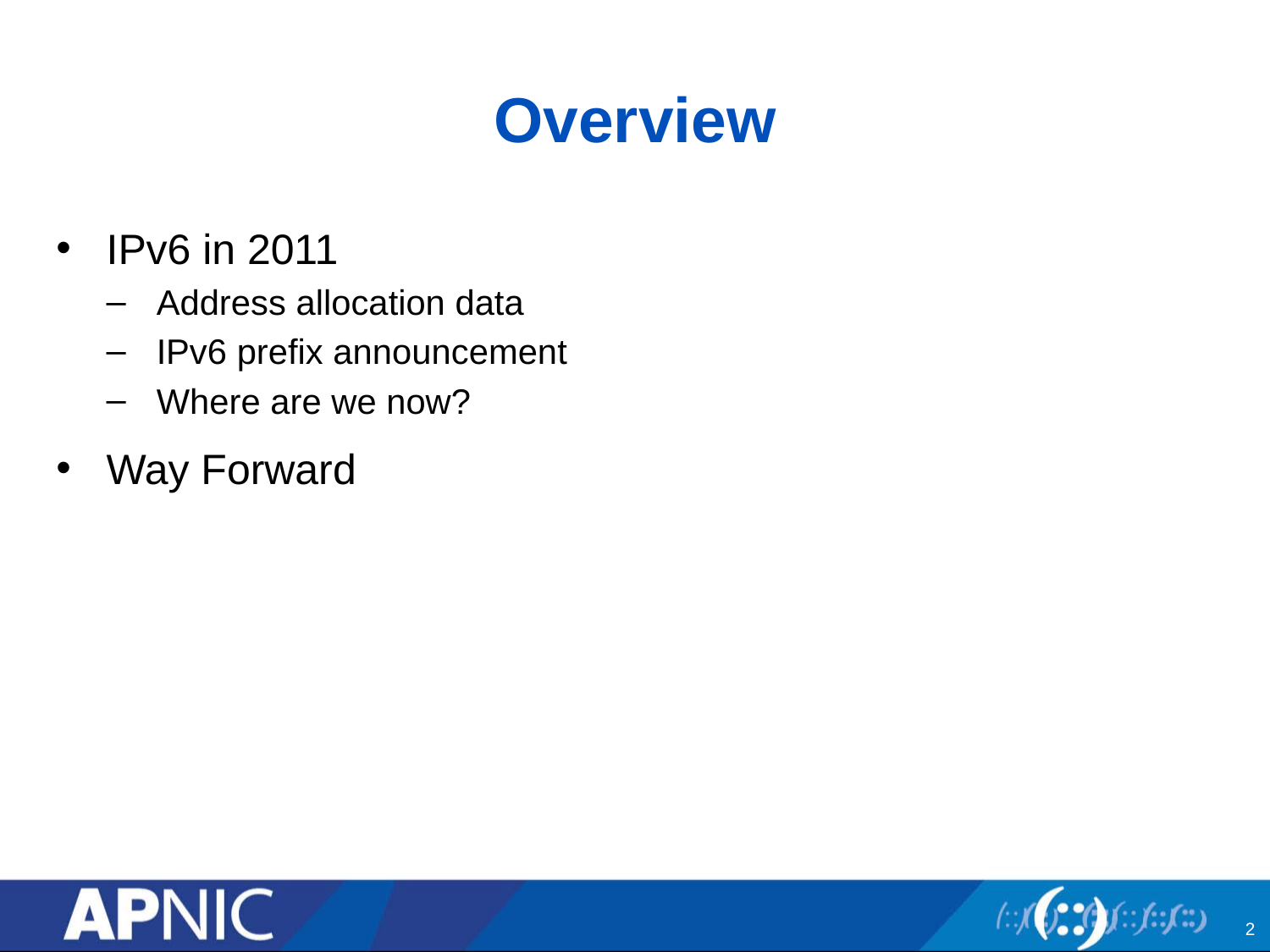

# Overview
IPv6 in 2011
Address allocation data
IPv6 prefix announcement
Where are we now?
Way Forward

2